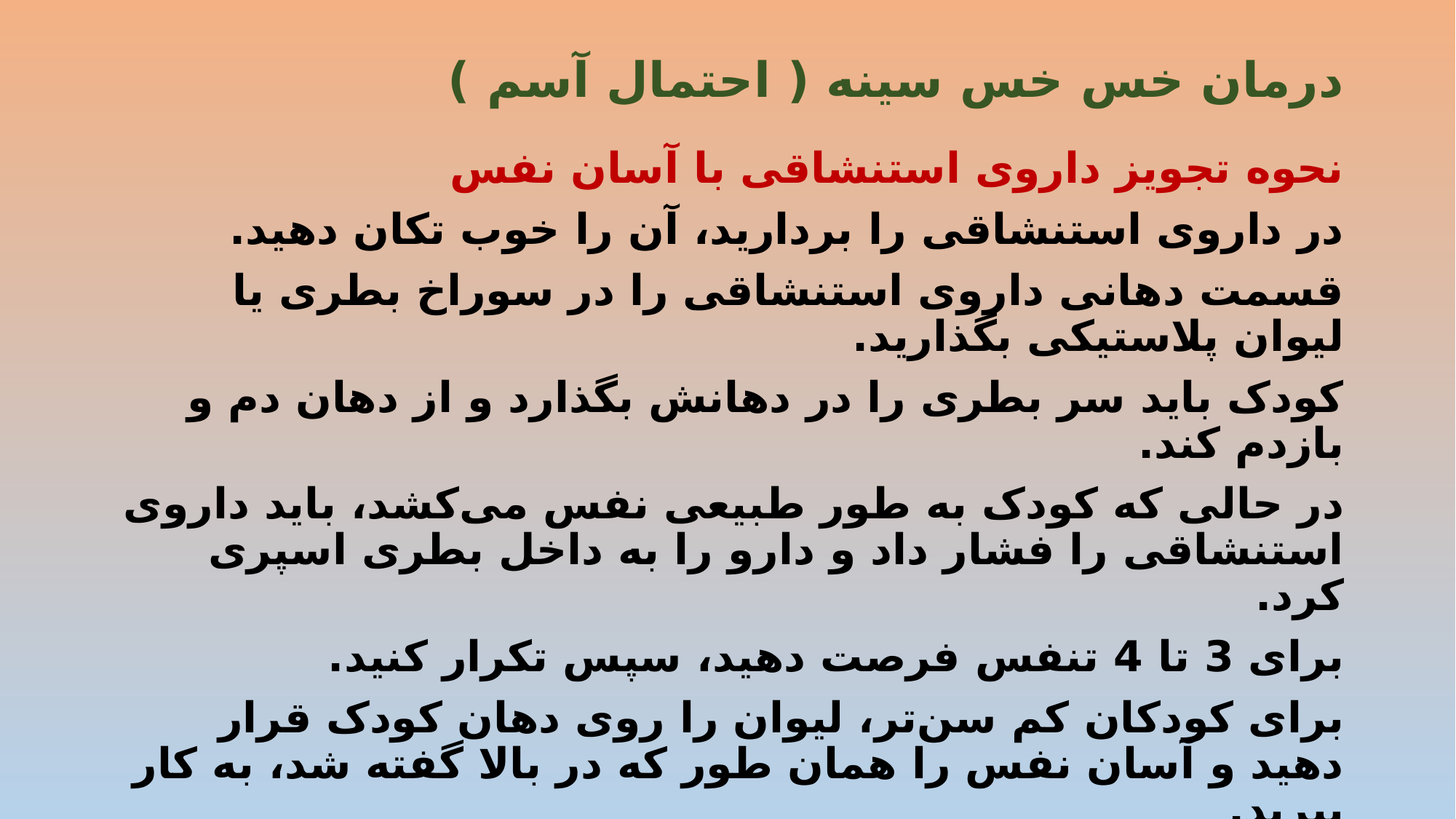

# درمان خس خس سينه ( احتمال آسم )
نحوه تجویز داروی استنشاقی با آسان نفس
در داروی استنشاقی را بردارید، آن را خوب تکان دهید.
قسمت دهانی داروی استنشاقی را در سوراخ بطری یا لیوان پلاستیکی بگذارید.
کودک باید سر بطری را در دهانش بگذارد و از دهان دم و بازدم کند.
در حالی که کودک به طور طبیعی نفس می‌کشد، باید داروی استنشاقی را فشار داد و دارو را به داخل بطری اسپری کرد.
برای 3 تا 4 تنفس فرصت دهید، سپس تکرار کنید.
برای کودکان کم سن‌تر، لیوان را روی دهان کودک قرار دهید و آسان نفس را همان طور که در بالا گفته شد، به کار ببرید.
اگر اولین بار است که آسان نفس به کار می‌رود، 4 تا 5 پاف اضافی از داروی استنشاقی بدهید.